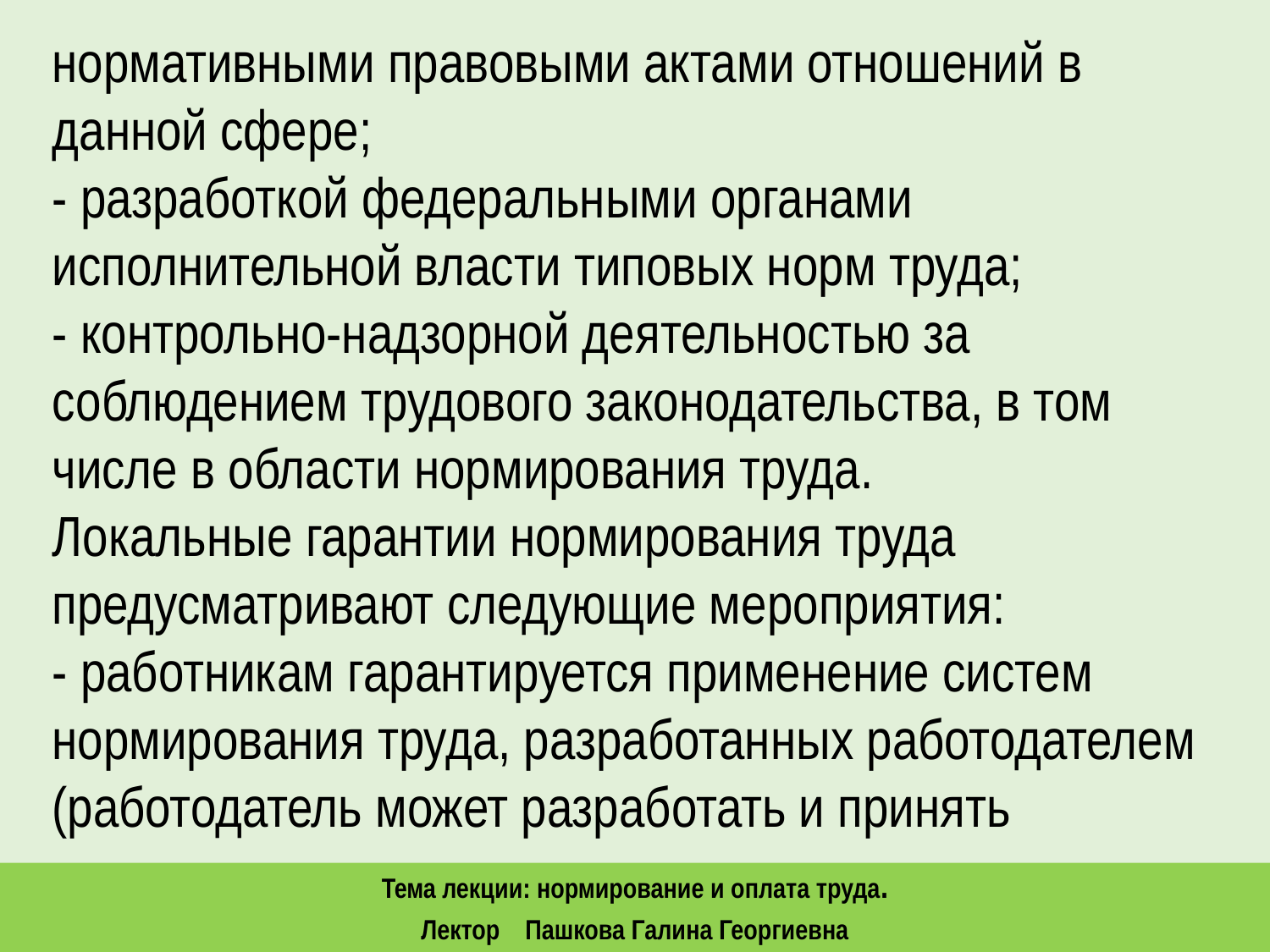

нормативными правовыми актами отношений в данной сфере;
- разработкой федеральными органами исполнительной власти типовых норм труда;
- контрольно-надзорной деятельностью за соблюдением трудового законодательства, в том числе в области нормирования труда.
Локальные гарантии нормирования труда предусматривают следующие мероприятия:
- работникам гарантируется применение систем нормирования труда, разработанных работодателем
(работодатель может разработать и принять

Тема лекции: нормирование и оплата труда.
Лектор    Пашкова Галина Георгиевна